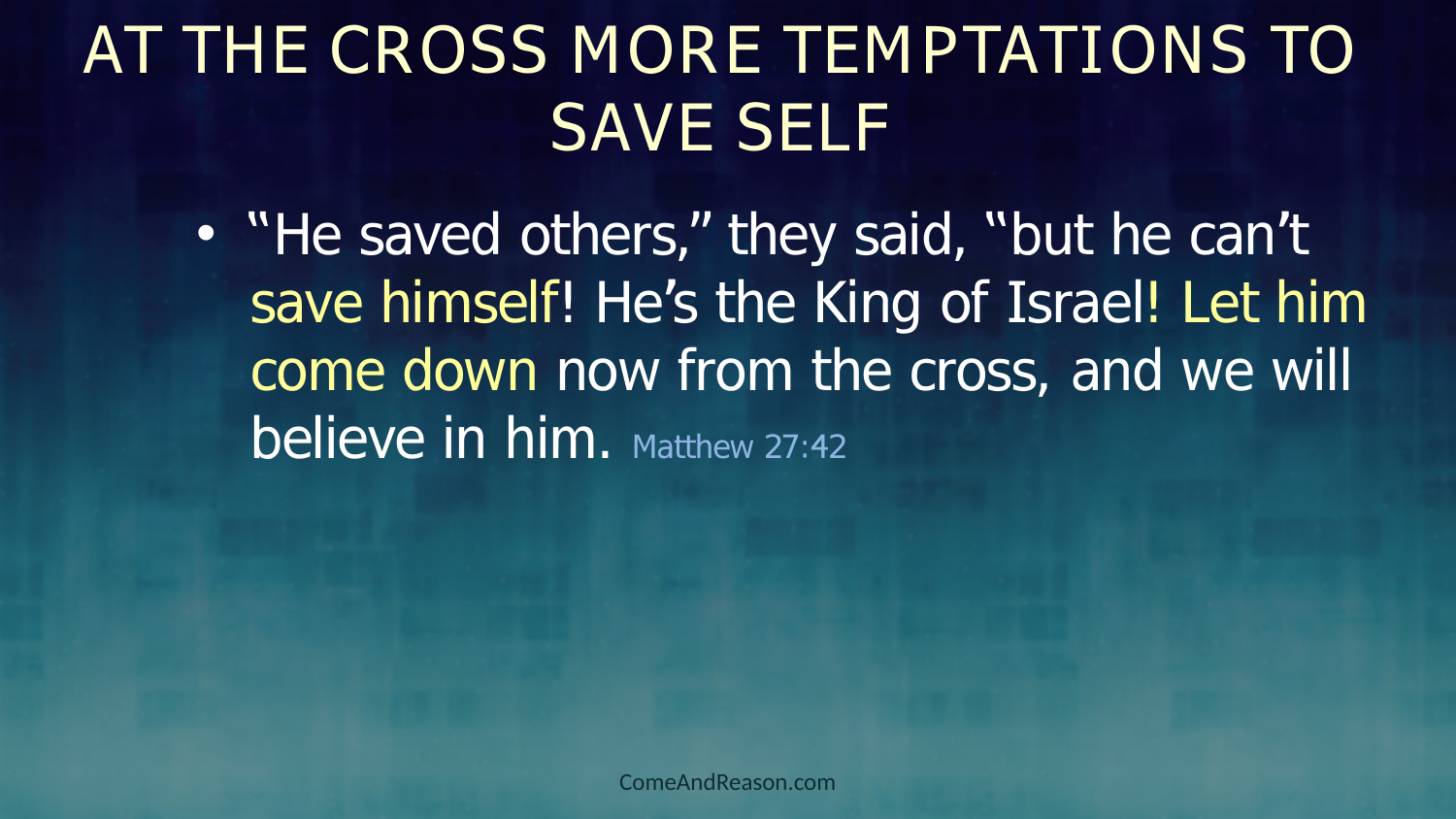

# At the Cross more temptations to save self
“He saved others,” they said, “but he can’t save himself! He’s the King of Israel! Let him come down now from the cross, and we will believe in him. Matthew 27:42
ComeAndReason.com